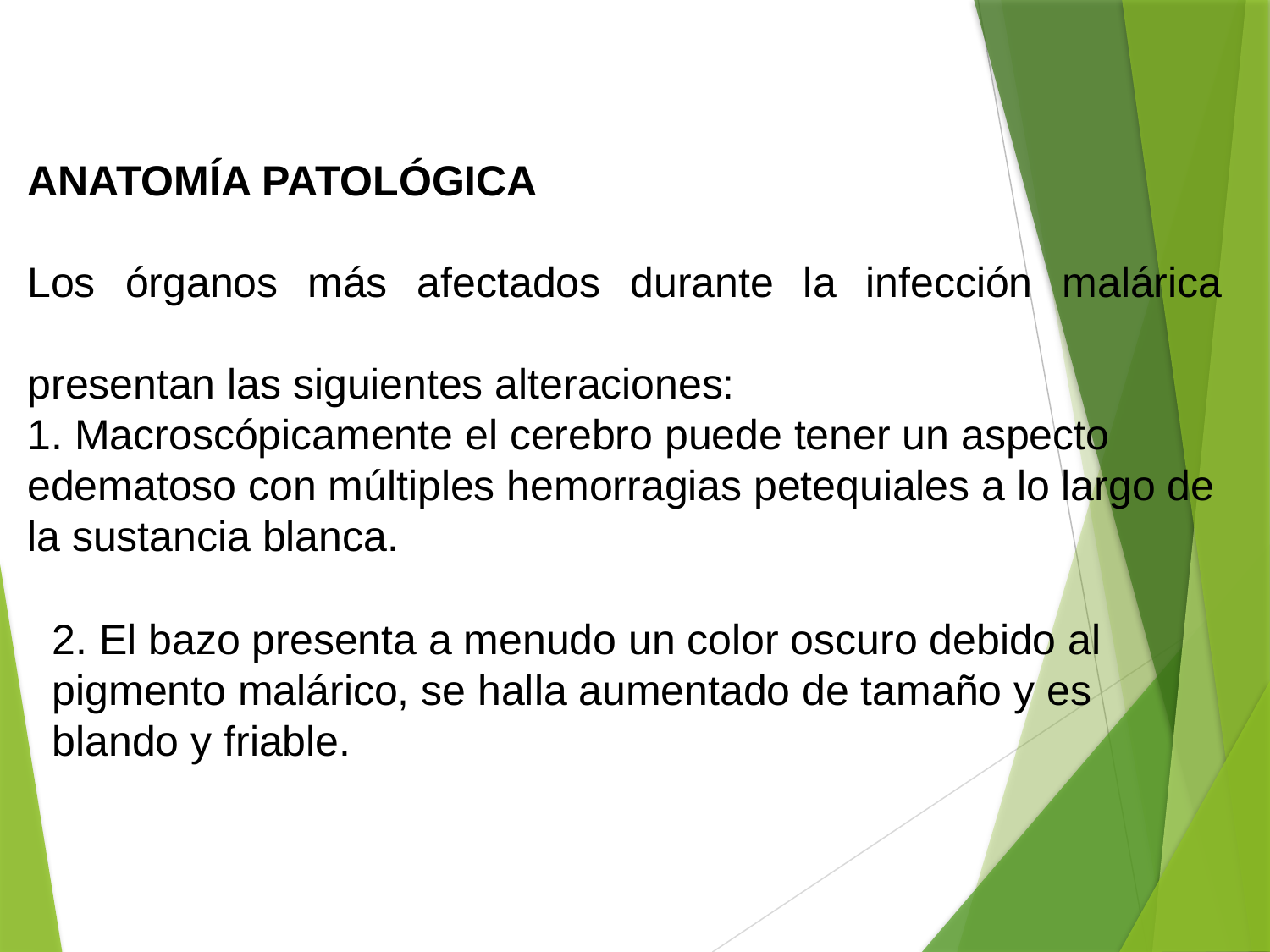

ANATOMÍA PATOLÓGICA
Los órganos más afectados durante la infección malárica presentan las siguientes alteraciones:
1. Macroscópicamente el cerebro puede tener un aspecto edematoso con múltiples hemorragias petequiales a lo largo de la sustancia blanca.
2. El bazo presenta a menudo un color oscuro debido al pigmento malárico, se halla aumentado de tamaño y es blando y friable.